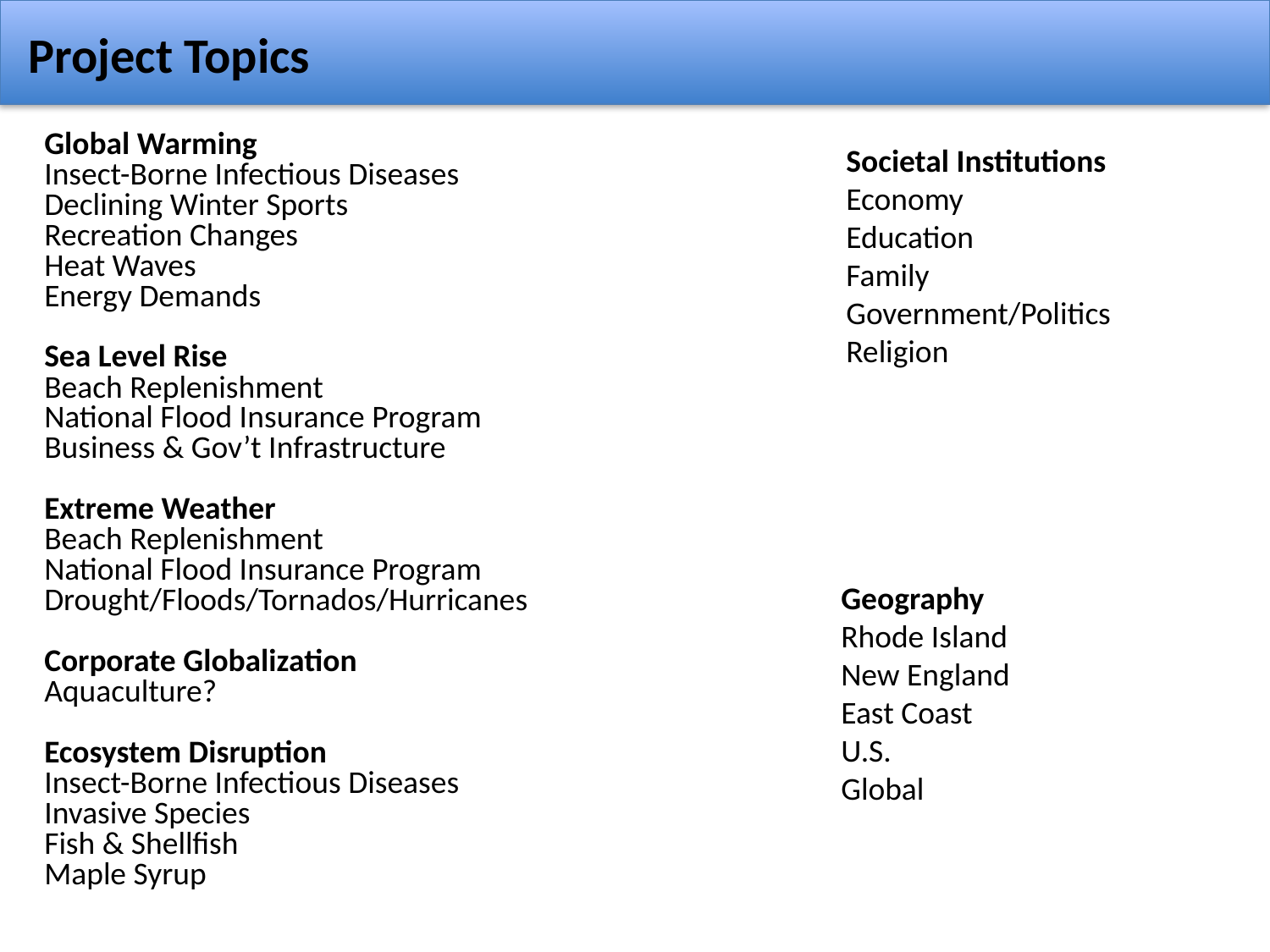

Project Topics
Global Warming
Insect-Borne Infectious Diseases
Declining Winter Sports
Recreation Changes
Heat Waves
Energy Demands

Sea Level Rise
Beach Replenishment
National Flood Insurance Program
Business & Gov’t Infrastructure

Extreme Weather
Beach Replenishment
National Flood Insurance Program
Drought/Floods/Tornados/Hurricanes

Corporate Globalization
Aquaculture?

Ecosystem Disruption
Insect-Borne Infectious Diseases
Invasive Species
Fish & Shellfish
Maple Syrup
Societal Institutions
Economy
Education
Family
Government/Politics
Religion
Geography
Rhode Island
New England
East Coast
U.S.
Global